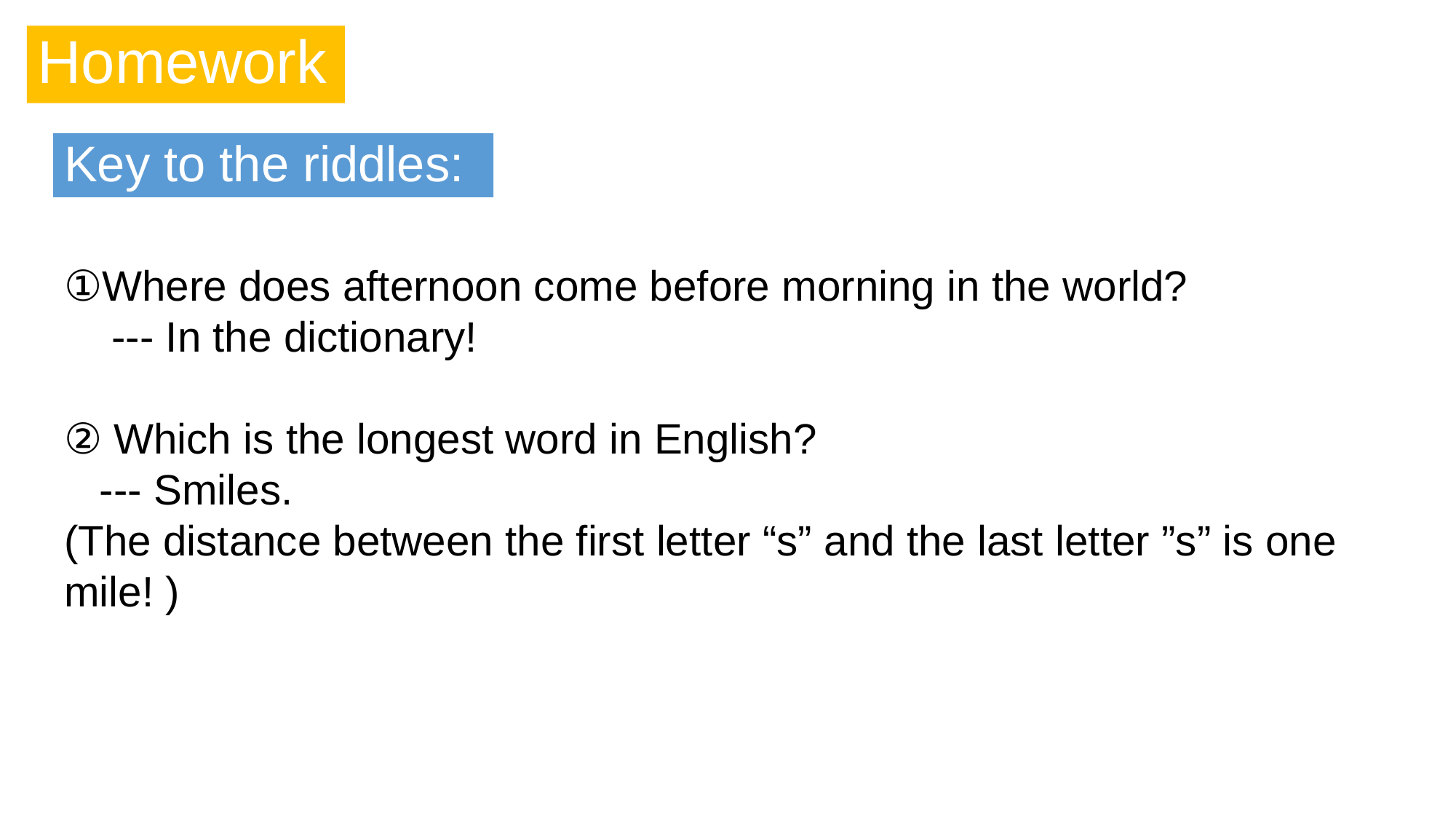

Homework
Key to the riddles:
①Where does afternoon come before morning in the world?
    --- In the dictionary!

② Which is the longest word in English?
   --- Smiles.
(The distance between the first letter “s” and the last letter ”s” is one mile! )